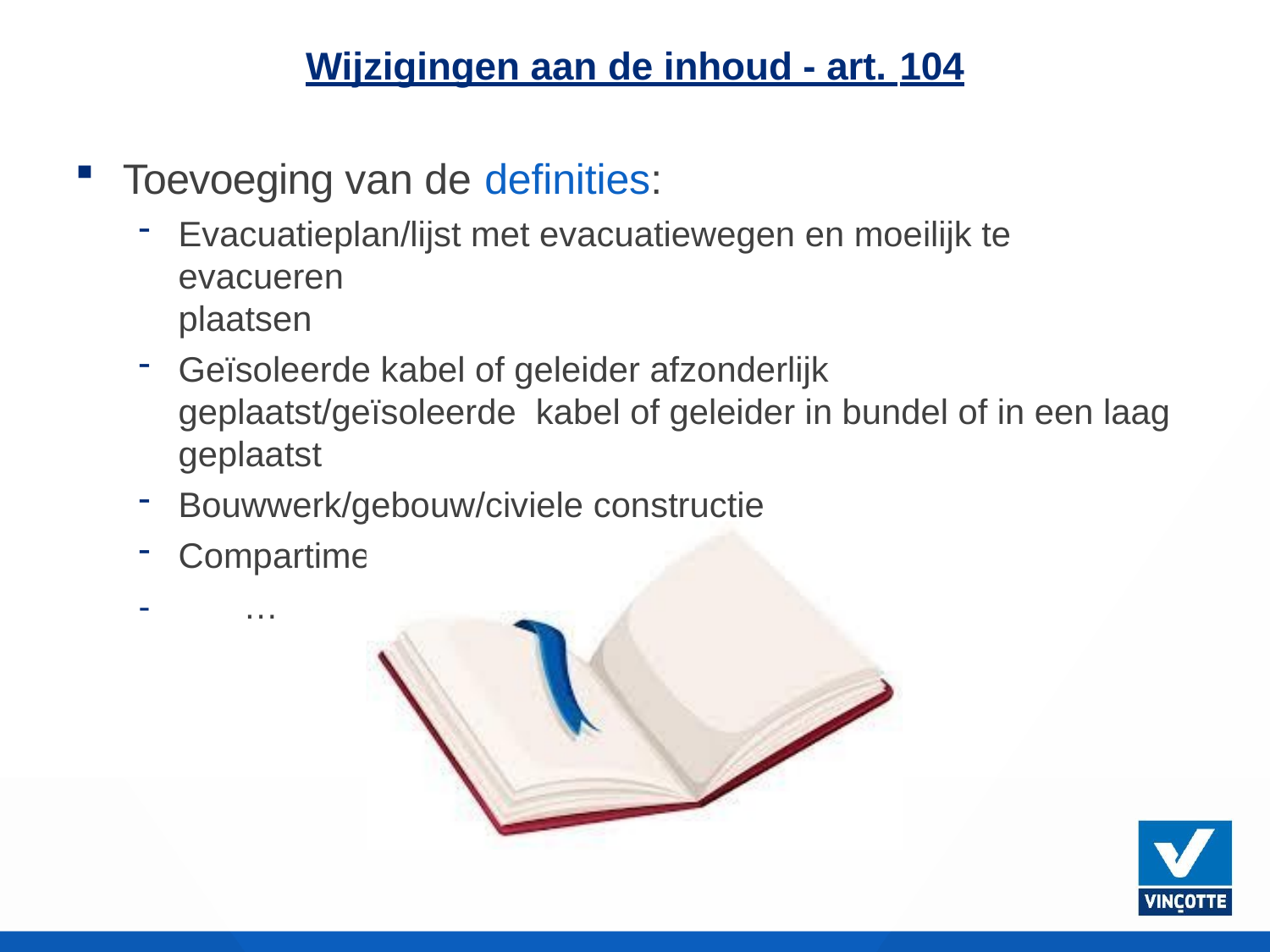

# Wijzigingen aan de inhoud - art. 104
Toevoeging van de definities:
Evacuatieplan/lijst met evacuatiewegen en moeilijk te evacueren
plaatsen
Geïsoleerde kabel of geleider afzonderlijk geplaatst/geïsoleerde  kabel of geleider in bundel of in een laag geplaatst
Bouwwerk/gebouw/civiele constructie
Compartiment/evacuatieweg
-	…